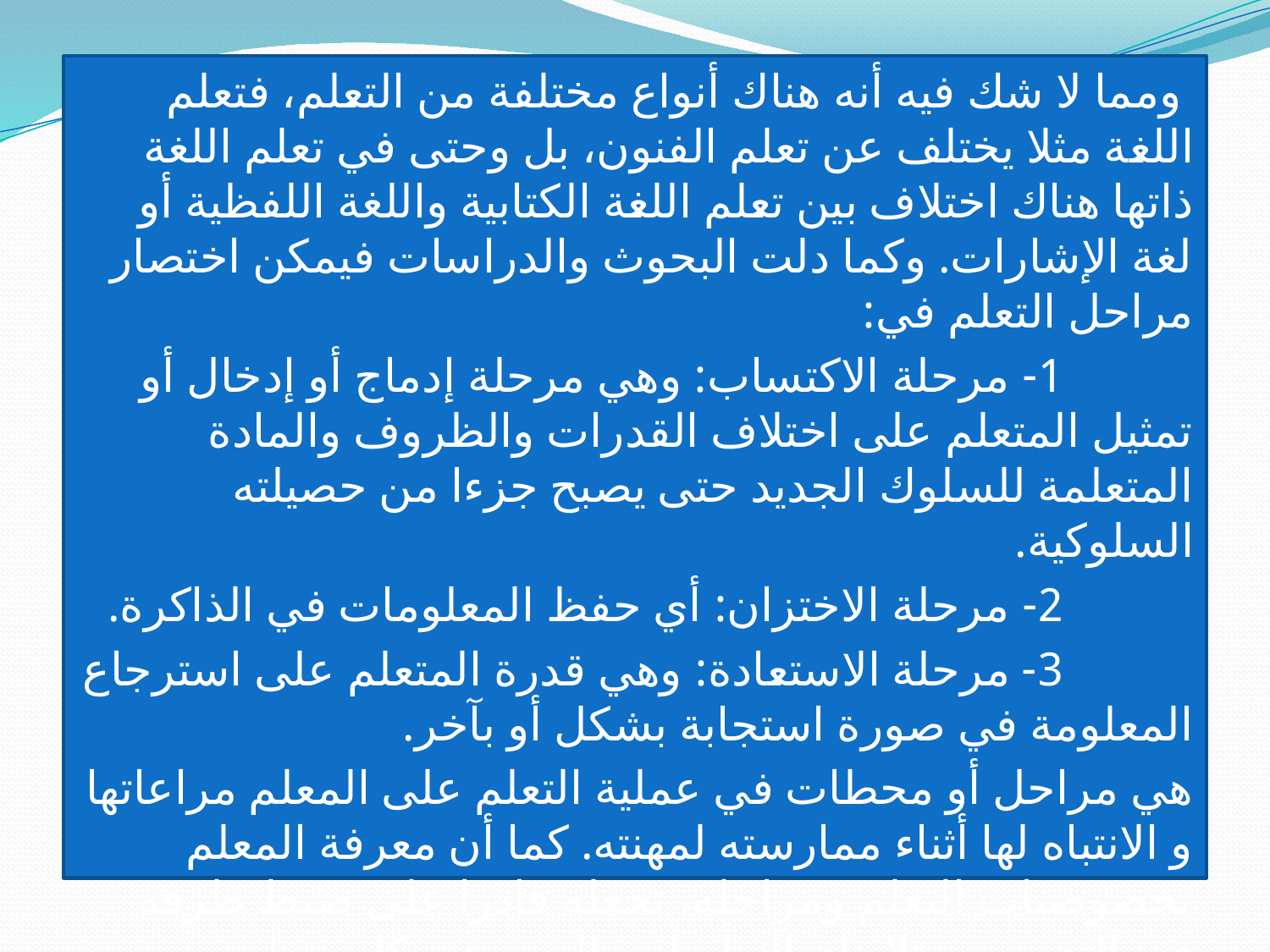

ومما لا شك فيه أنه هناك أنواع مختلفة من التعلم، فتعلم اللغة مثلا يختلف عن تعلم الفنون، بل وحتى في تعلم اللغة ذاتها هناك اختلاف بين تعلم اللغة الكتابية واللغة اللفظية أو لغة الإشارات. وكما دلت البحوث والدراسات فيمكن اختصار مراحل التعلم في:
           1- مرحلة الاكتساب: وهي مرحلة إدماج أو إدخال أو تمثيل المتعلم على اختلاف القدرات والظروف والمادة المتعلمة للسلوك الجديد حتى يصبح جزءا من حصيلته السلوكية.
           2- مرحلة الاختزان: أي حفظ المعلومات في الذاكرة.
           3- مرحلة الاستعادة: وهي قدرة المتعلم على استرجاع المعلومة في صورة استجابة بشكل أو بآخر.
هي مراحل أو محطات في عملية التعلم على المعلم مراعاتها و الانتباه لها أثناء ممارسته لمهنته. كما أن معرفة المعلم بخصوصيات التعلم ومراحله، تجعله قادرا على ضبط طرقه في التدريس مثلا وإدراك أساس التعثر عند كل متعلم.